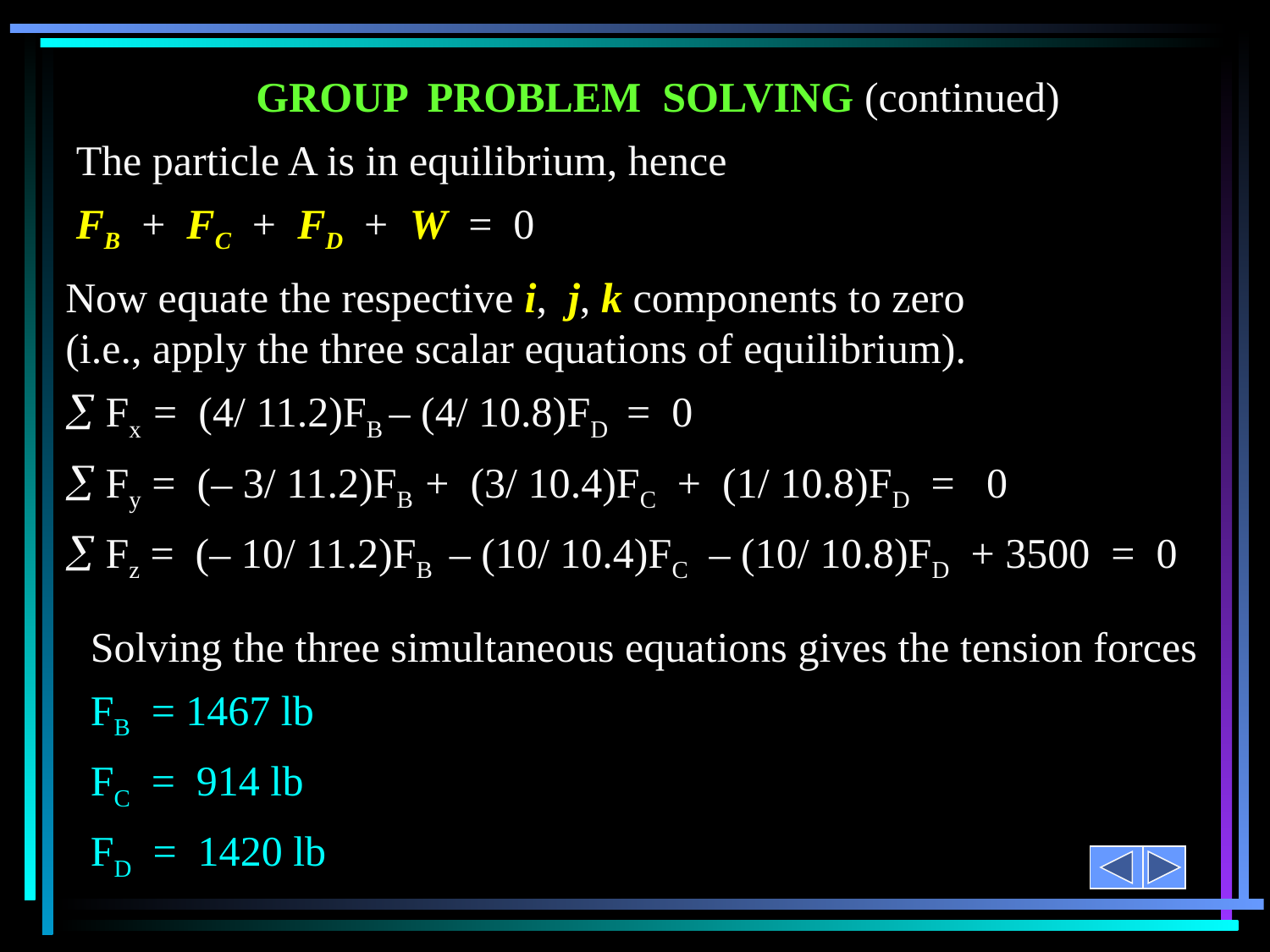

GROUP  PROBLEM  SOLVING (continued)
The particle A is in equilibrium, hence
FB  +  FC  +  FD  +  W  =  0
Now equate the respective i,  j, k components to zero                    (i.e., apply the three scalar equations of equilibrium).
∑ Fx  =  (4/ 11.2)FB – (4/ 10.8)FD   =  0
∑ Fy =  (– 3/ 11.2)FB  +  (3/ 10.4)FC  +  (1/ 10.8)FD  =   0
∑ Fz =  (– 10/ 11.2)FB  – (10/ 10.4)FC  – (10/ 10.8)FD  + 3500  =  0
Solving the three simultaneous equations gives the tension forces
FB  = 1467 lb
FC  =  914 lb
FD  =  1420 lb